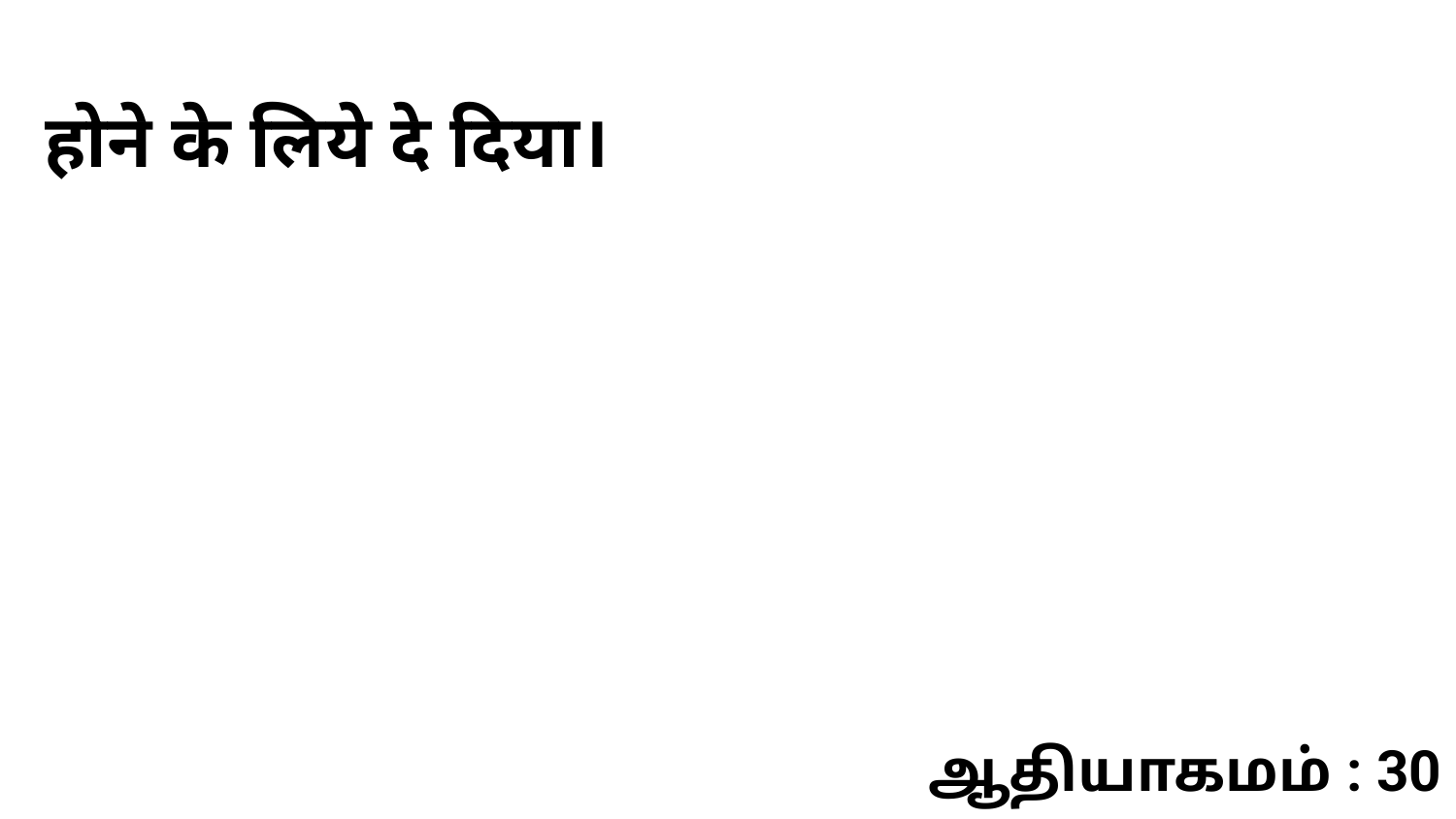

होने के लिये दे दिया।
ஆதியாகமம் : 30